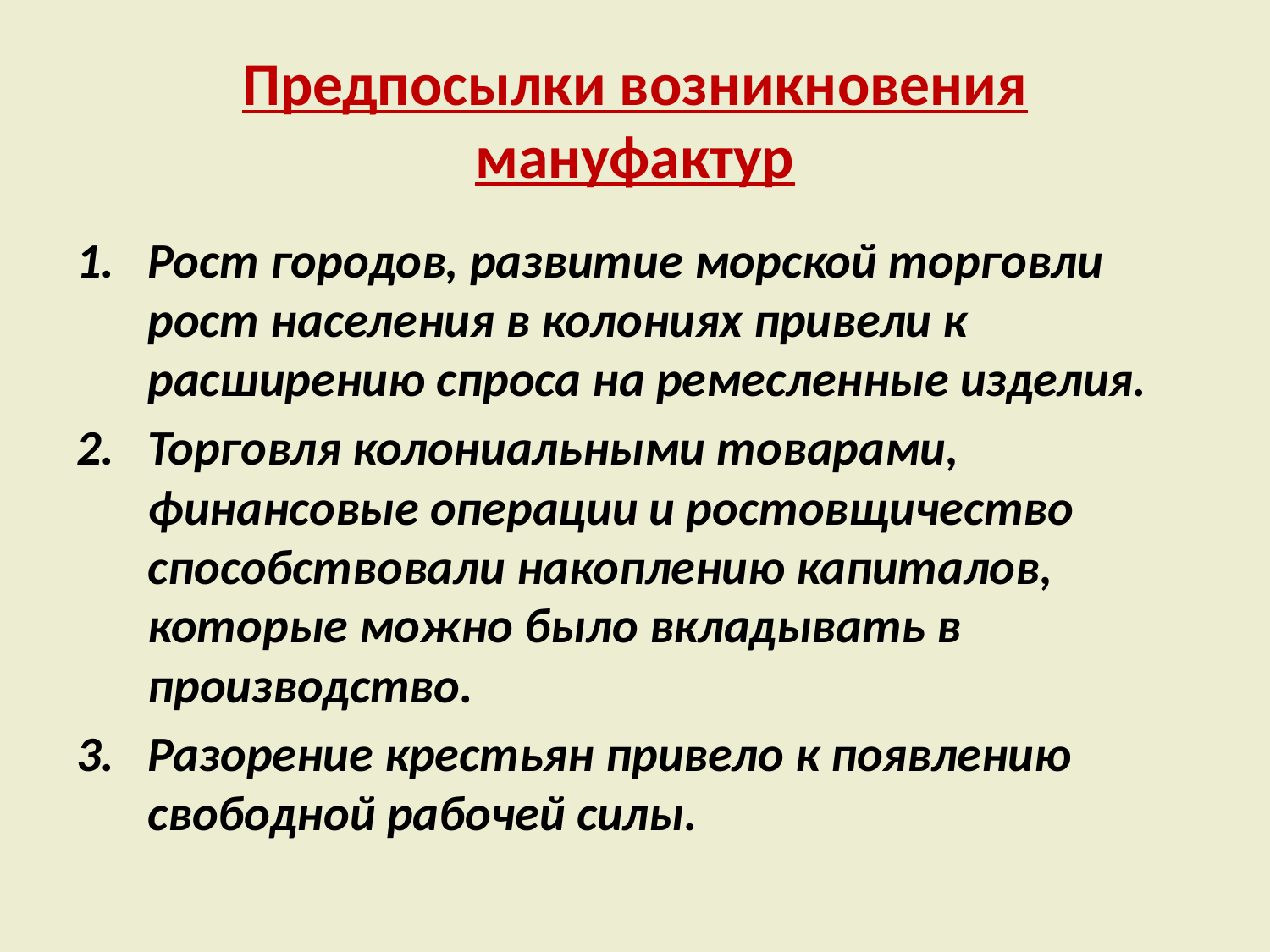

# Предпосылки возникновения мануфактур
Рост городов, развитие морской торговли рост населения в колониях привели к расширению спроса на ремесленные изделия.
Торговля колониальными товарами, финансовые операции и ростовщичество  способствовали накоплению капиталов, которые можно было вкладывать в производство.
Разорение крестьян привело к появлению свободной рабочей силы.